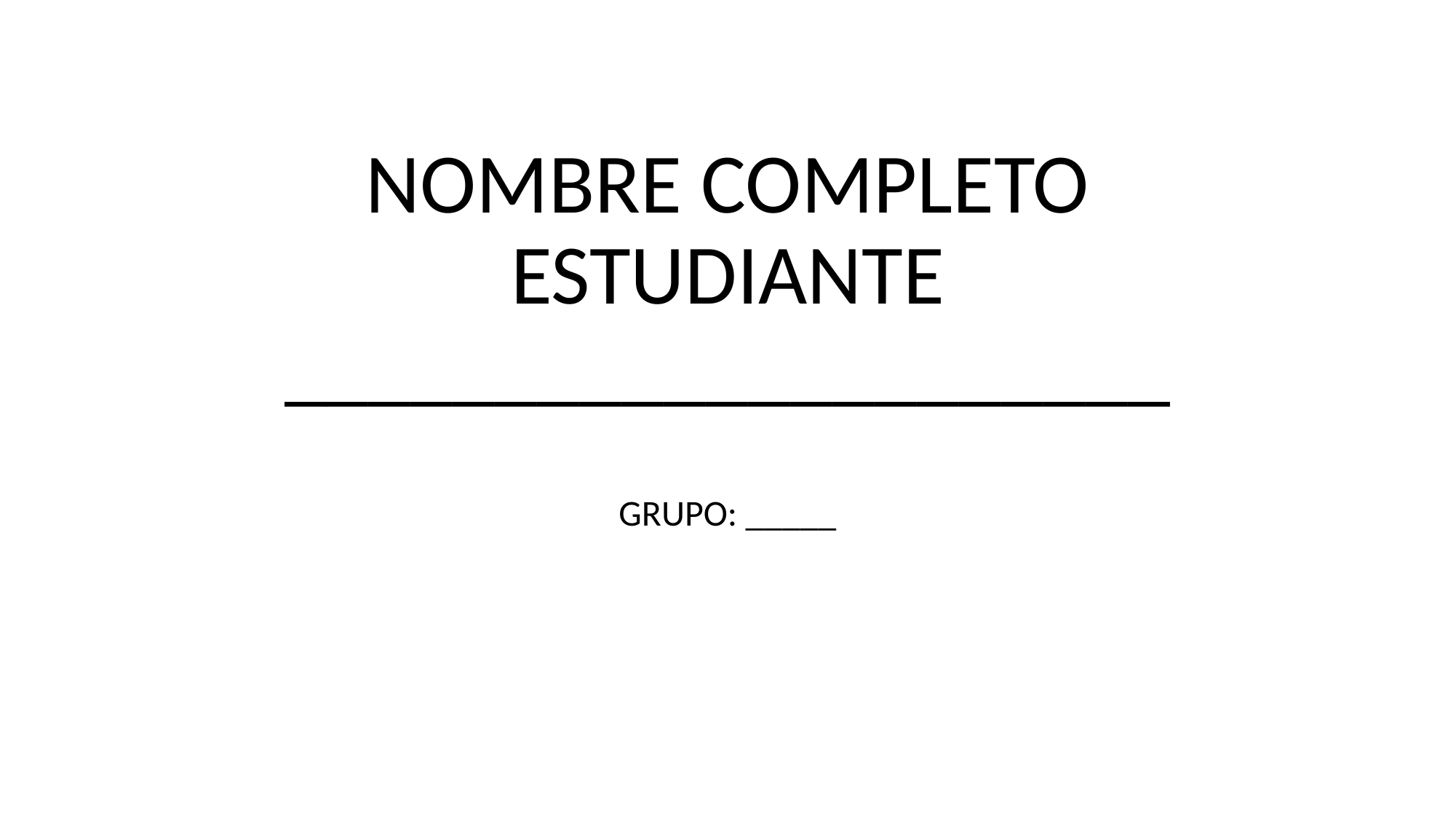

# NOMBRE COMPLETO ESTUDIANTE _____________________

GRUPO: _____